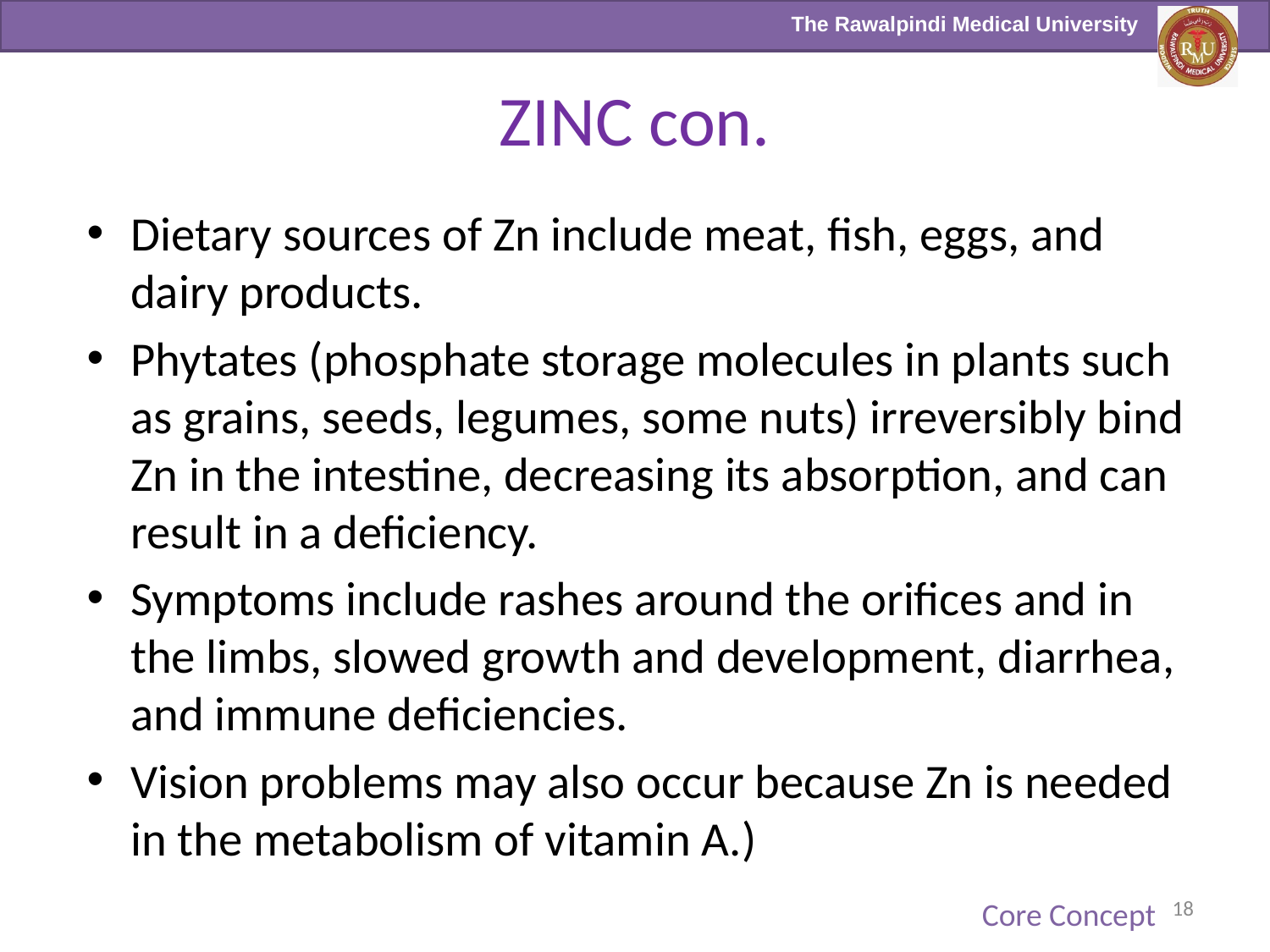

# ZINC con.
Dietary sources of Zn include meat, fish, eggs, and dairy products.
Phytates (phosphate storage molecules in plants such as grains, seeds, legumes, some nuts) irreversibly bind Zn in the intestine, decreasing its absorption, and can result in a deficiency.
Symptoms include rashes around the orifices and in the limbs, slowed growth and development, diarrhea, and immune deficiencies.
Vision problems may also occur because Zn is needed in the metabolism of vitamin A.)

18
Core Concept